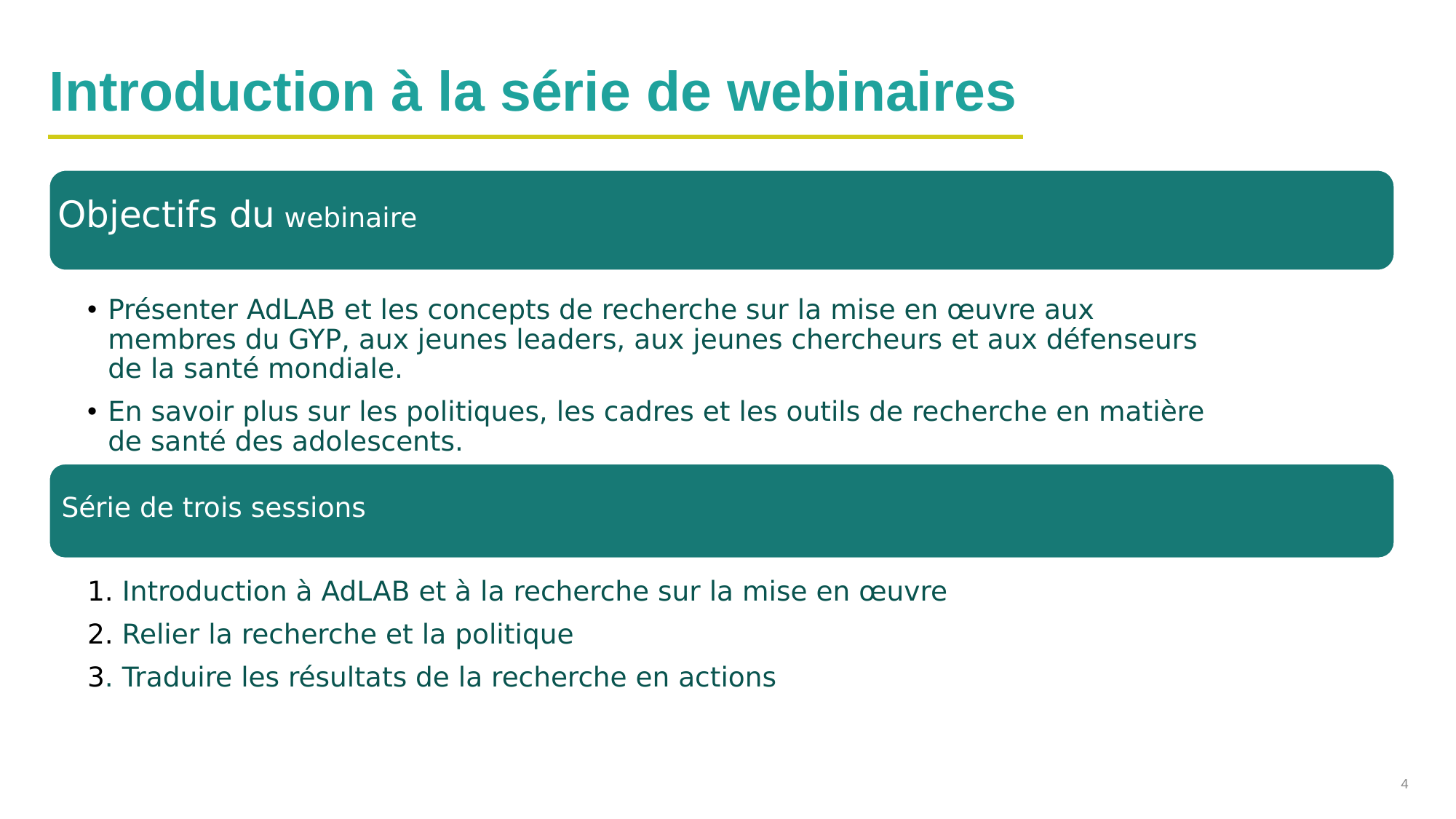

# Introduction à la série de webinaires

Objectifs du webinaire

Présenter AdLAB et les concepts de recherche sur la mise en œuvre aux membres du GYP, aux jeunes leaders, aux jeunes chercheurs et aux défenseurs de la santé mondiale.
En savoir plus sur les politiques, les cadres et les outils de recherche en matière de santé des adolescents.
Démontrer que la recherche menée par les jeunes se traduit par un changement de politique en matière de santé des adolescents.
Série de trois sessions

1. Introduction à AdLAB et à la recherche sur la mise en œuvre
2. Relier la recherche et la politique
3. Traduire les résultats de la recherche en actions

4